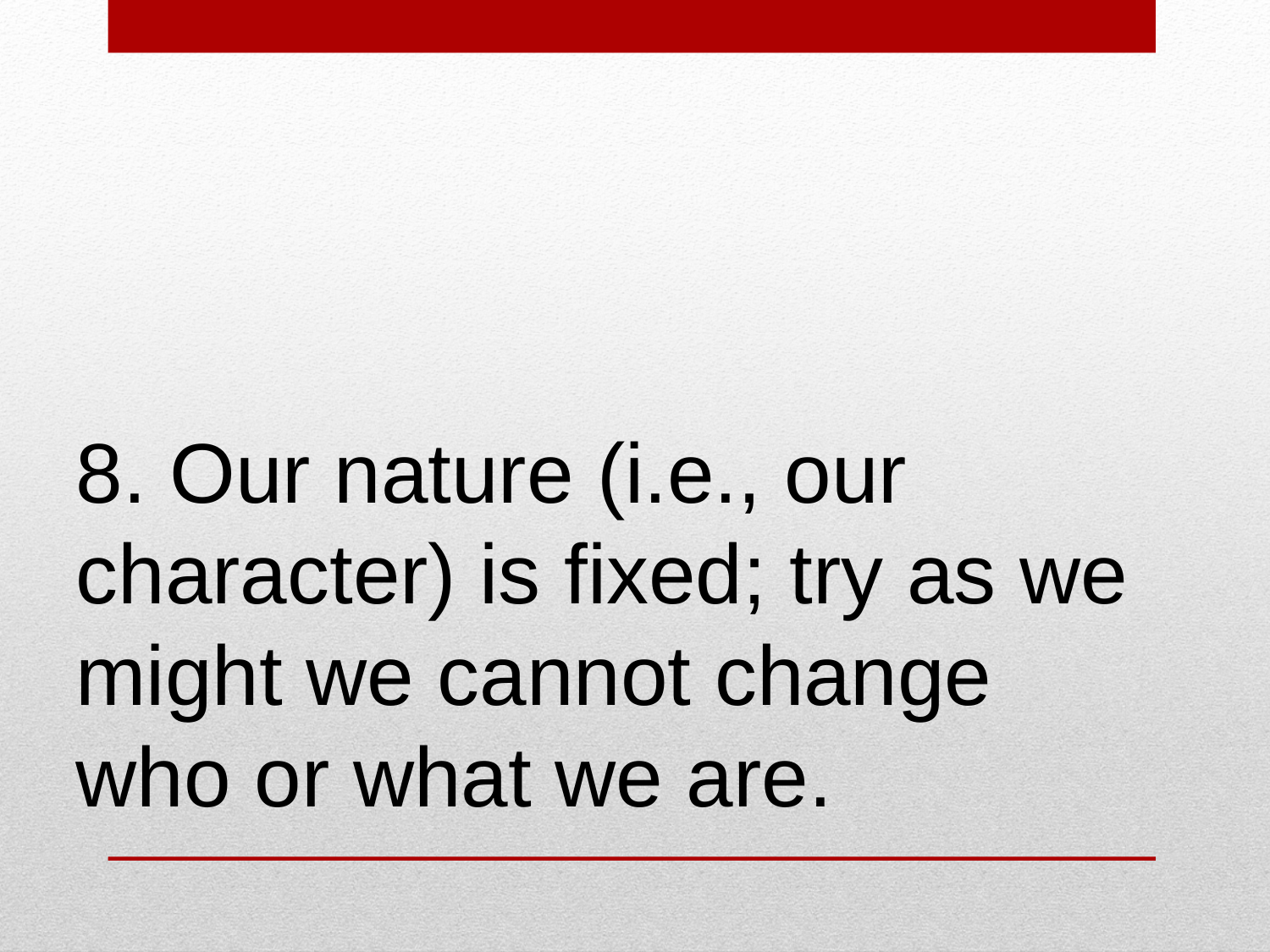

8. Our nature (i.e., our character) is fixed; try as we might we cannot change who or what we are.